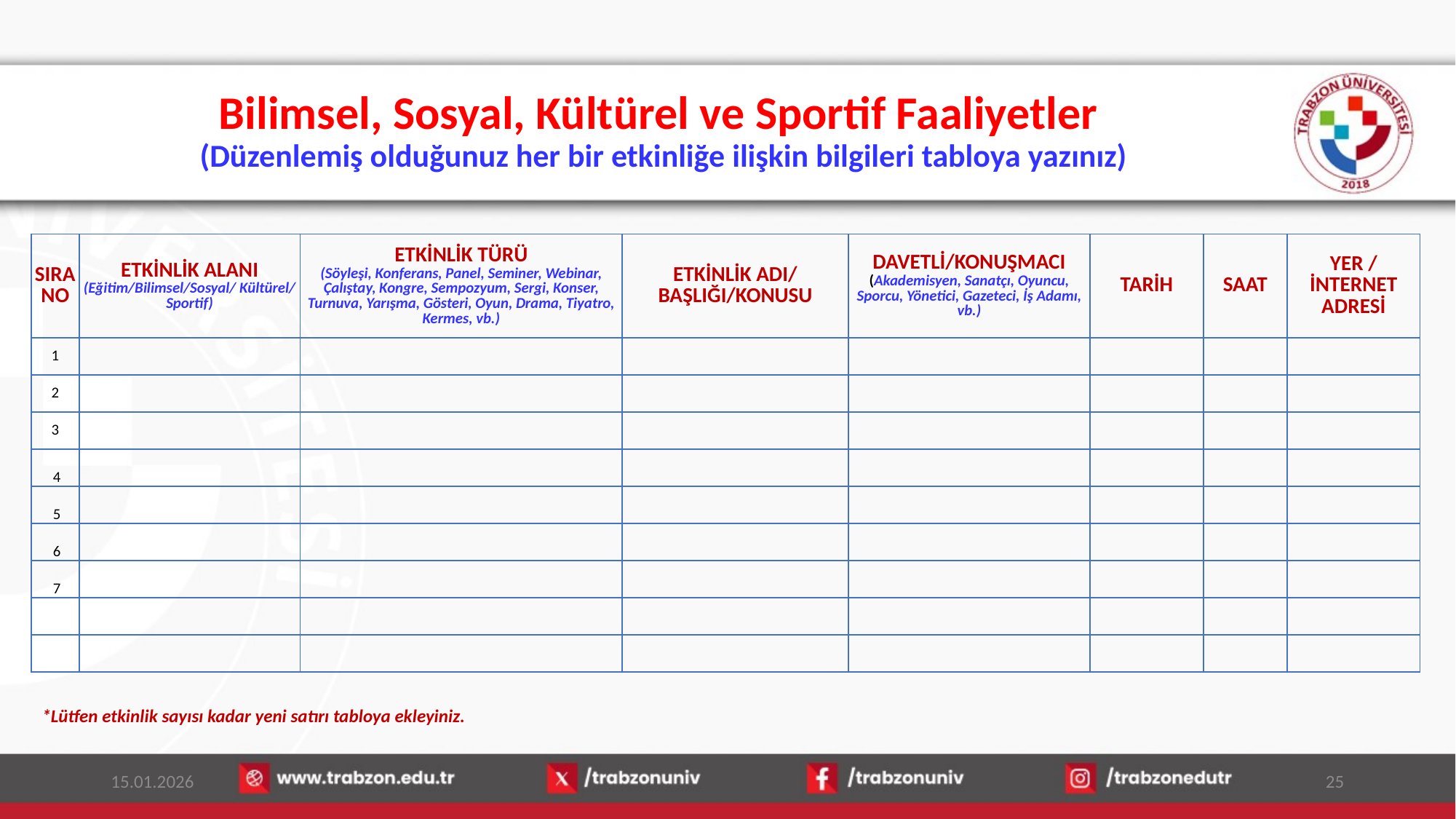

# Bilimsel, Sosyal, Kültürel ve Sportif Faaliyetler (Düzenlemiş olduğunuz her bir etkinliğe ilişkin bilgileri tabloya yazınız)
| SIRA NO | ETKİNLİK ALANI (Eğitim/Bilimsel/Sosyal/ Kültürel/ Sportif) | ETKİNLİK TÜRÜ (Söyleşi, Konferans, Panel, Seminer, Webinar, Çalıştay, Kongre, Sempozyum, Sergi, Konser, Turnuva, Yarışma, Gösteri, Oyun, Drama, Tiyatro, Kermes, vb.) | ETKİNLİK ADI/ BAŞLIĞI/KONUSU | DAVETLİ/KONUŞMACI (Akademisyen, Sanatçı, Oyuncu, Sporcu, Yönetici, Gazeteci, İş Adamı, vb.) | TARİH | SAAT | YER / İNTERNET ADRESİ |
| --- | --- | --- | --- | --- | --- | --- | --- |
| 1 |  |  |  |  |  |  |  |
| 2 |  |  |  |  |  |  |  |
| 3 |  |  |  |  |  |  |  |
| 4 |  |  |  |  |  |  |  |
| 5 |  |  |  |  |  |  |  |
| 6 |  |  |  |  |  |  |  |
| 7 |  |  |  |  |  |  |  |
|  |  |  |  |  |  |  |  |
|  |  |  |  |  |  |  |  |
*Lütfen etkinlik sayısı kadar yeni satırı tabloya ekleyiniz.
15.01.2026
25